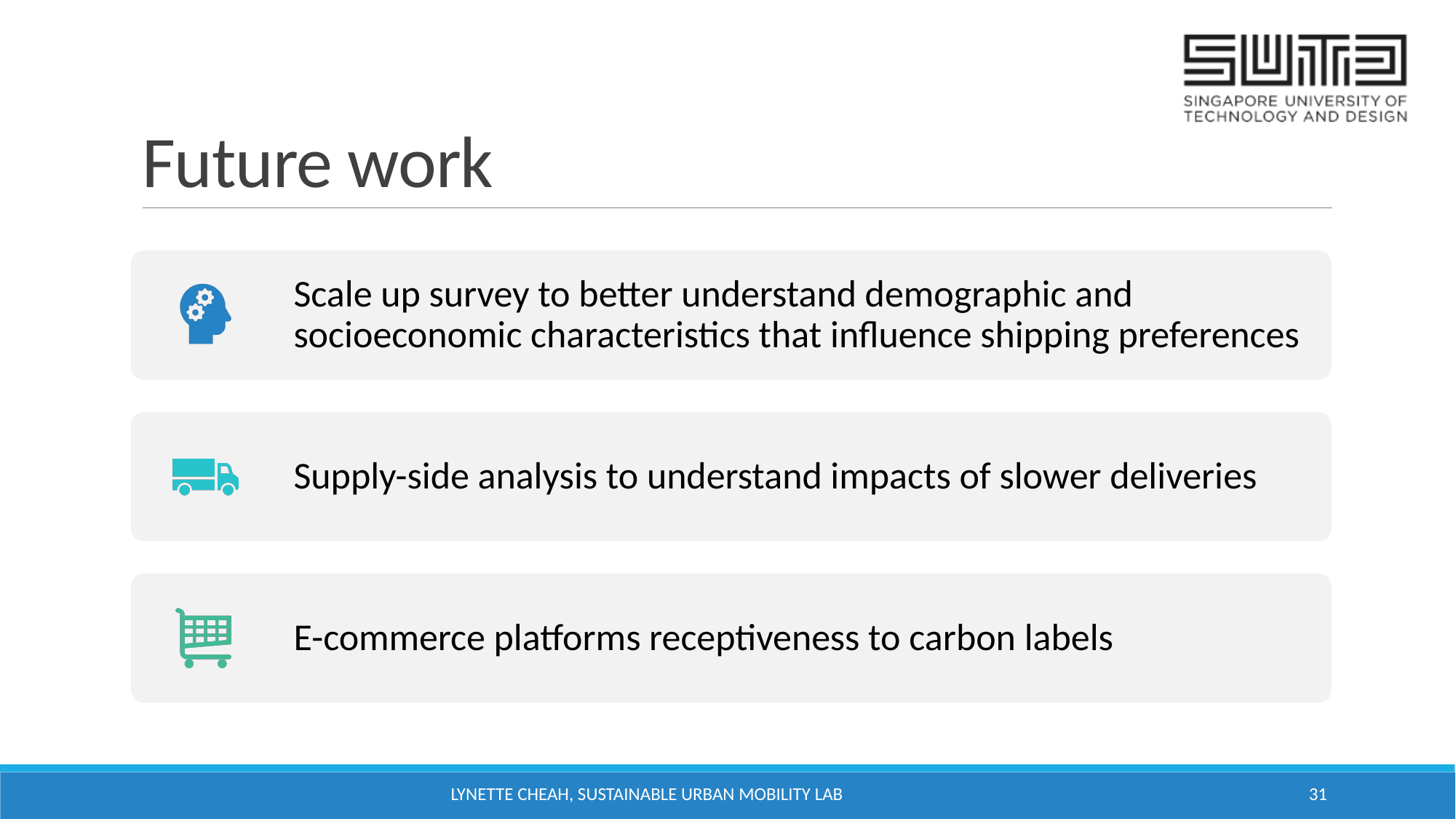

# Future work
Scale up survey to better understand demographic and socioeconomic characteristics that influence shipping preferences
Supply-side analysis to understand impacts of slower deliveries
E-commerce platforms receptiveness to carbon labels
Lynette Cheah, Sustainable Urban Mobility Lab
31